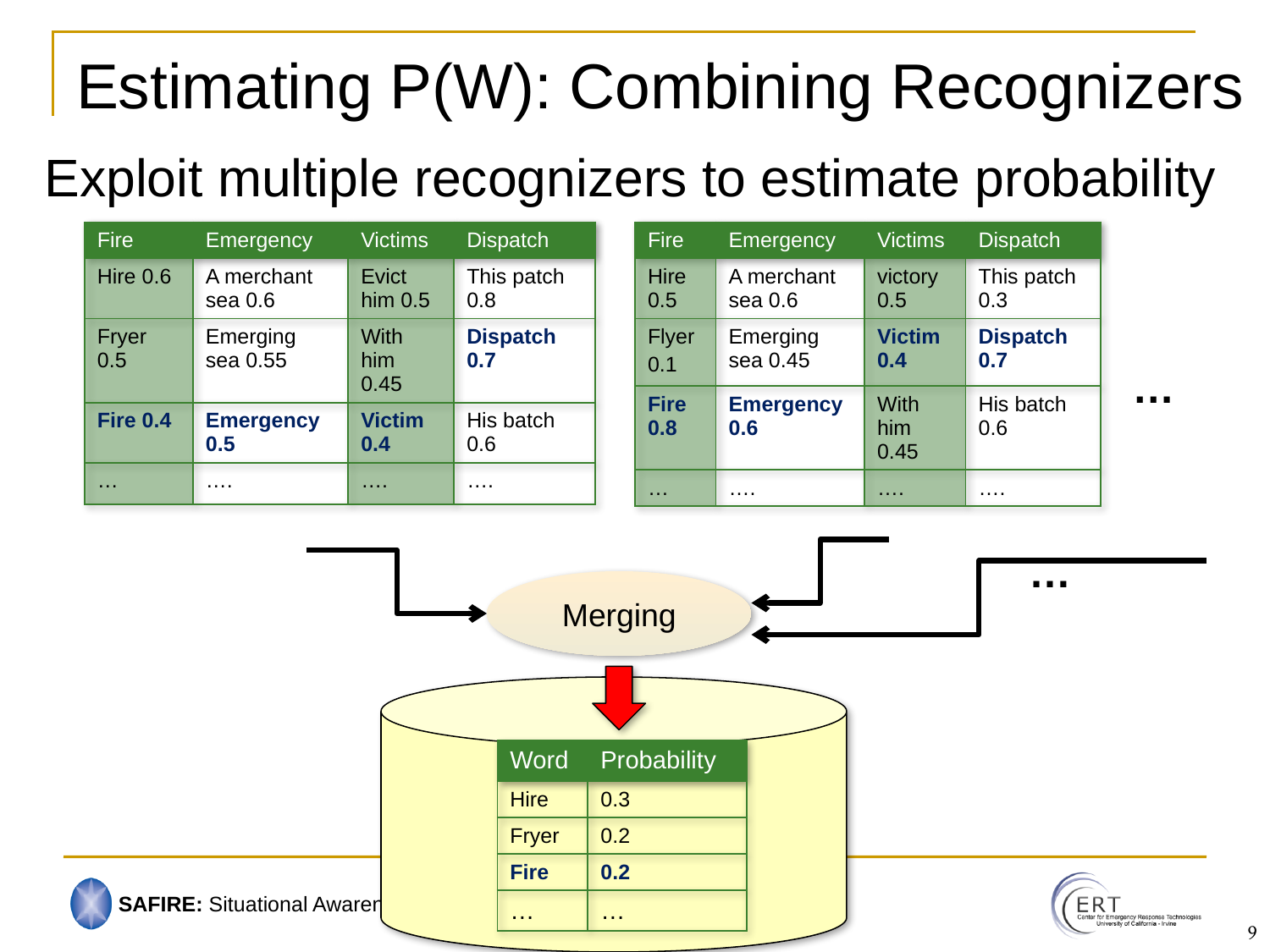

# Estimating P(W): Combining Recognizers
Exploit multiple recognizers to estimate probability
| Fire | Emergency | Victims | Dispatch |
| --- | --- | --- | --- |
| Hire 0.6 | A merchant sea 0.6 | Evict him 0.5 | This patch 0.8 |
| Fryer 0.5 | Emerging sea 0.55 | With him 0.45 | Dispatch 0.7 |
| Fire 0.4 | Emergency 0.5 | Victim 0.4 | His batch 0.6 |
| … | …. | …. | …. |
| Fire | Emergency | Victims | Dispatch |
| --- | --- | --- | --- |
| Hire 0.5 | A merchant sea 0.6 | victory 0.5 | This patch 0.3 |
| Flyer 0.1 | Emerging sea 0.45 | Victim 0.4 | Dispatch 0.7 |
| Fire 0.8 | Emergency 0.6 | With him 0.45 | His batch 0.6 |
| … | …. | …. | …. |
…
…
Merging

| Word | Probability |
| --- | --- |
| Hire | 0.3 |
| Fryer | 0.2 |
| Fire | 0.2 |
| … | … |
9